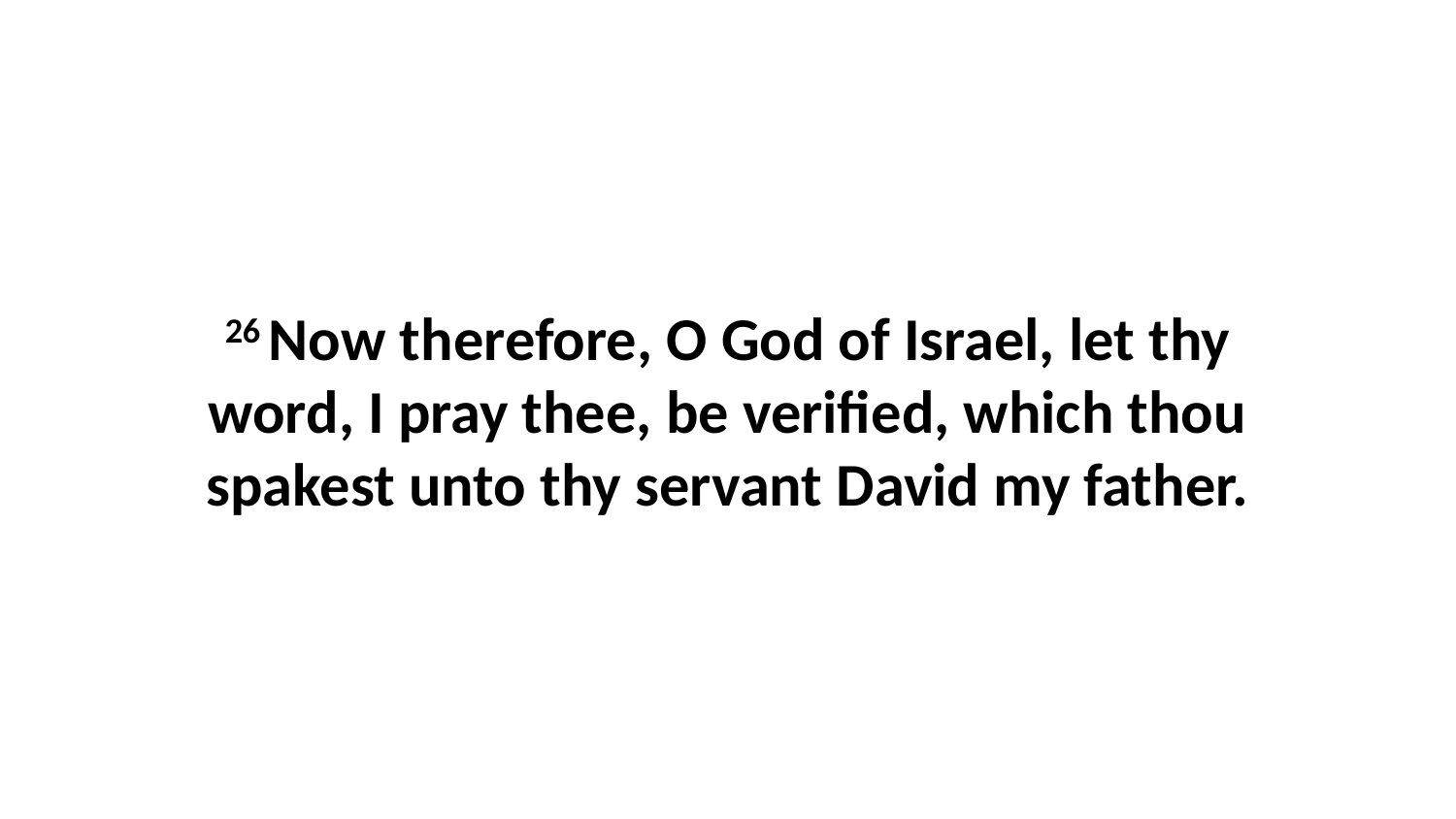

26 Now therefore, O God of Israel, let thy word, I pray thee, be verified, which thou spakest unto thy servant David my father.